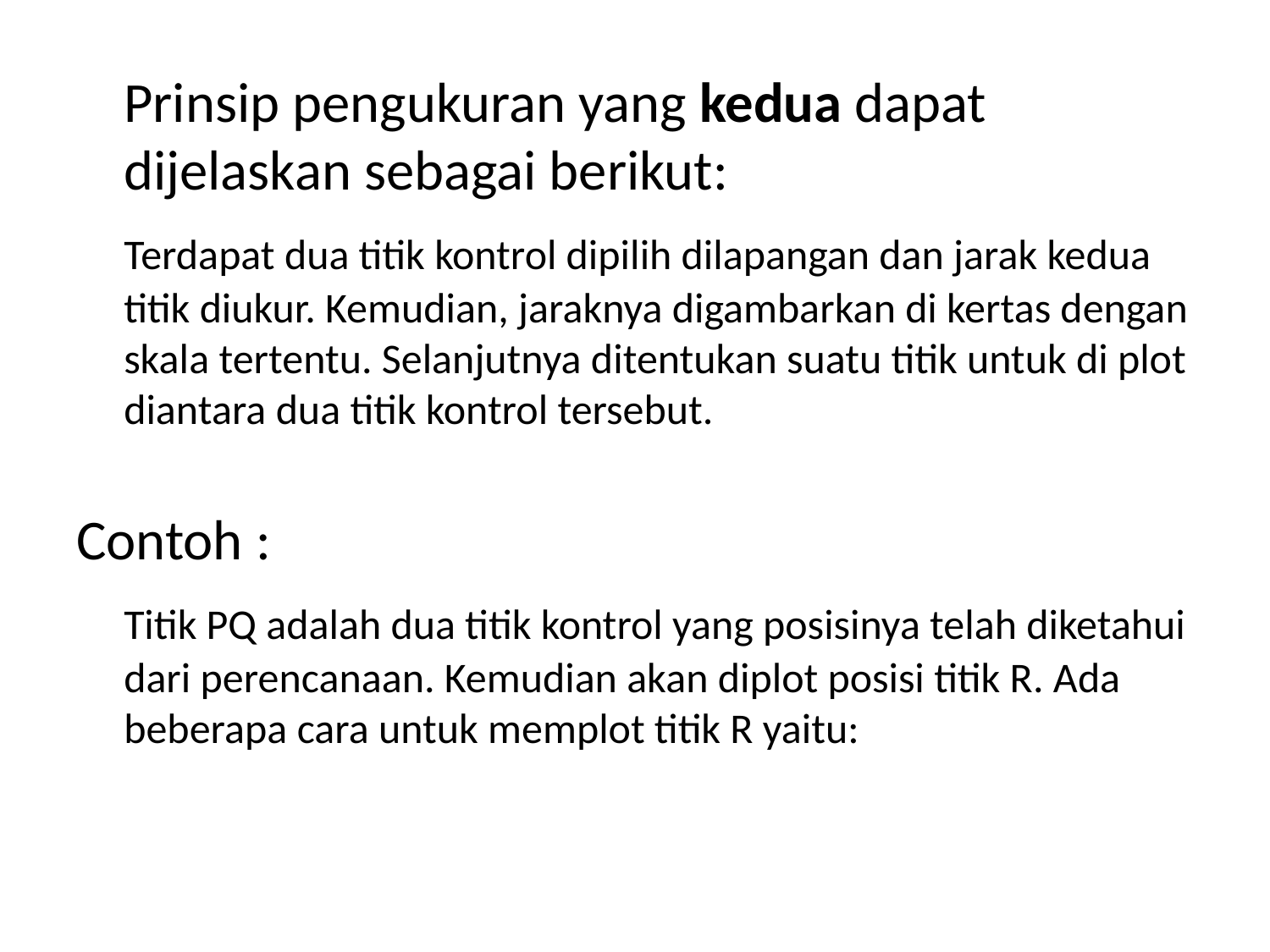

Prinsip pengukuran yang kedua dapat dijelaskan sebagai berikut:
	Terdapat dua titik kontrol dipilih dilapangan dan jarak kedua titik diukur. Kemudian, jaraknya digambarkan di kertas dengan skala tertentu. Selanjutnya ditentukan suatu titik untuk di plot diantara dua titik kontrol tersebut.

Contoh :
	Titik PQ adalah dua titik kontrol yang posisinya telah diketahui dari perencanaan. Kemudian akan diplot posisi titik R. Ada beberapa cara untuk memplot titik R yaitu: